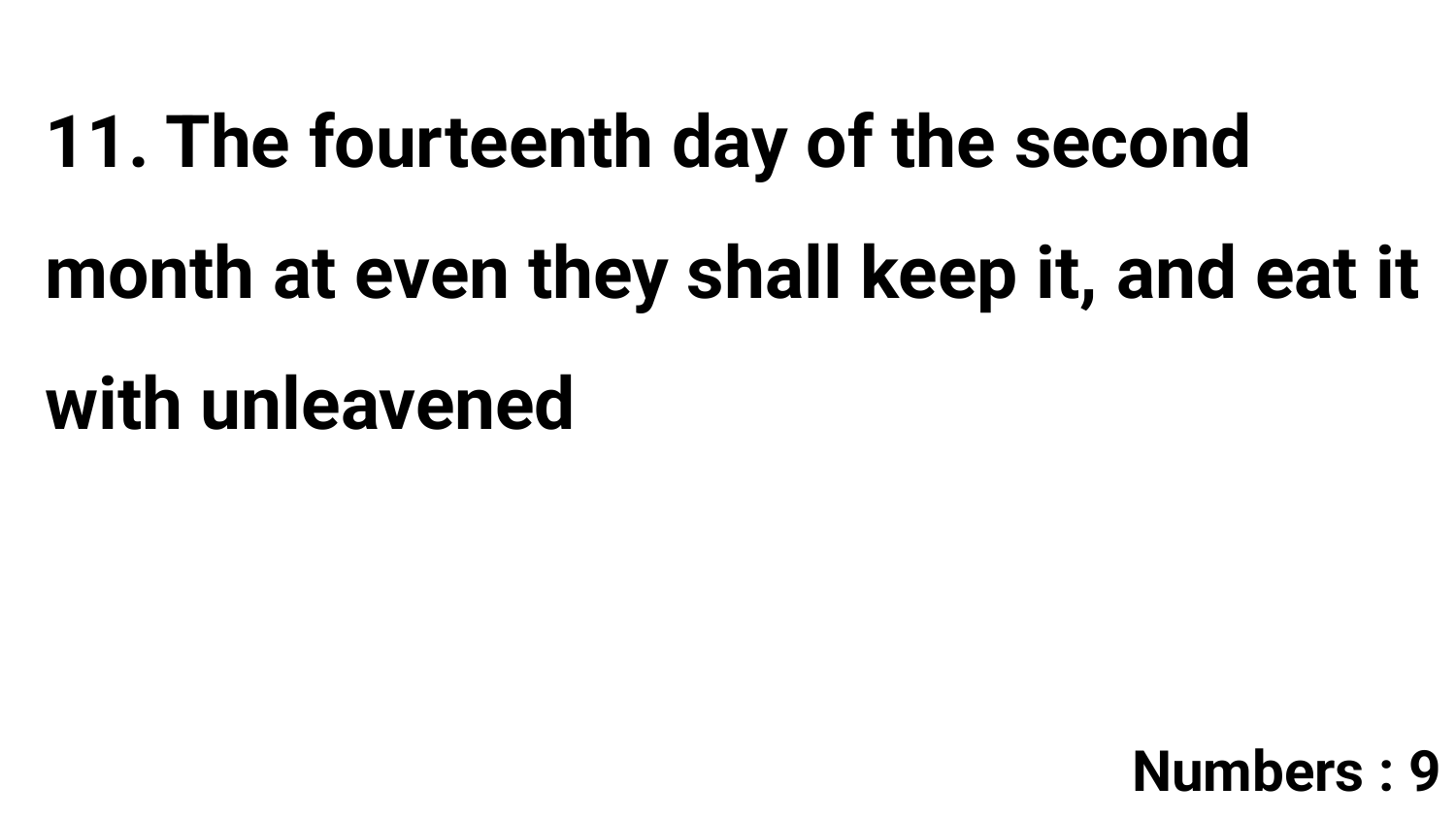

11. The fourteenth day of the second month at even they shall keep it, and eat it with unleavened
Numbers : 9